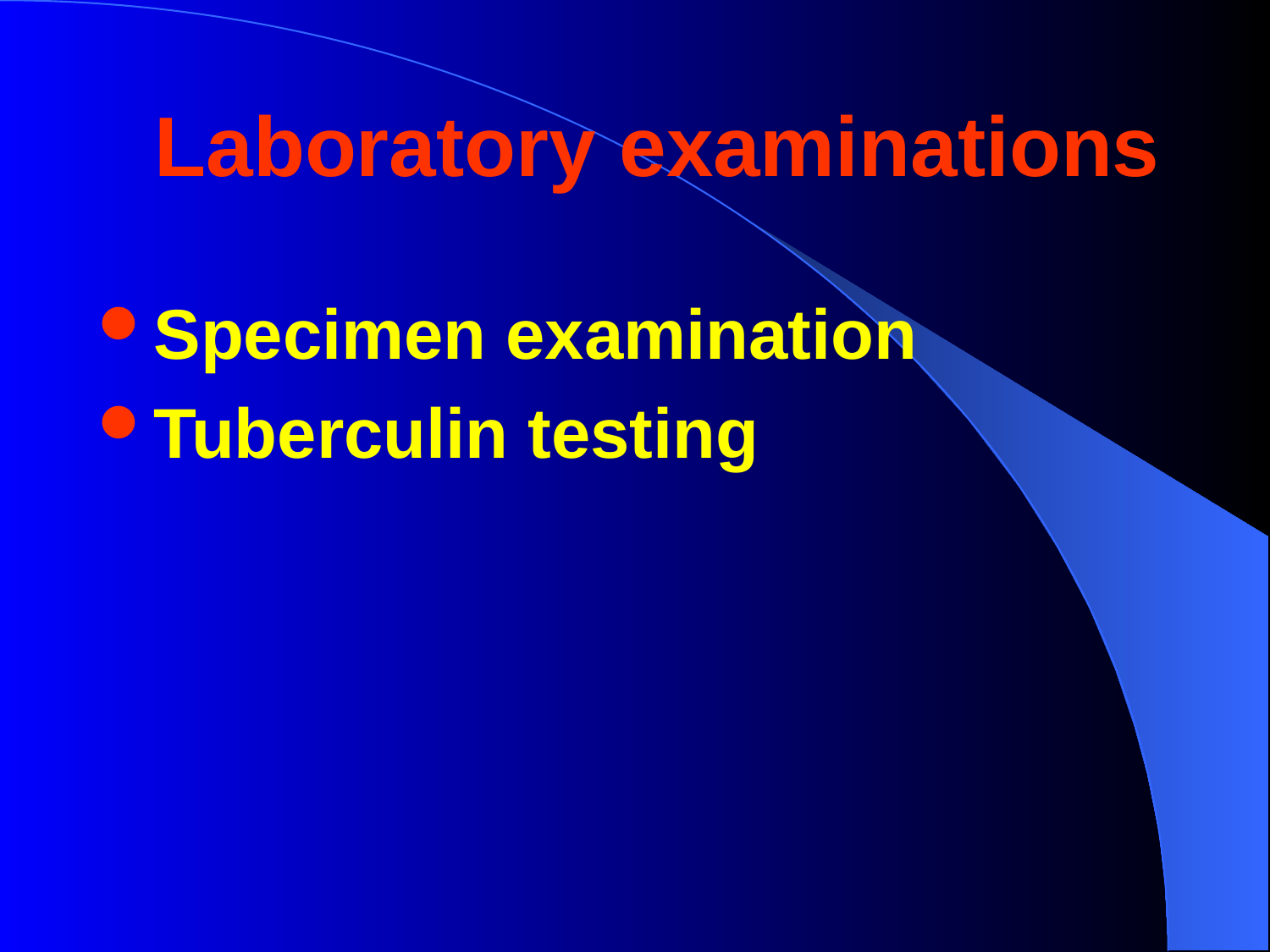

# Laboratory examinations
Specimen examination
Tuberculin testing